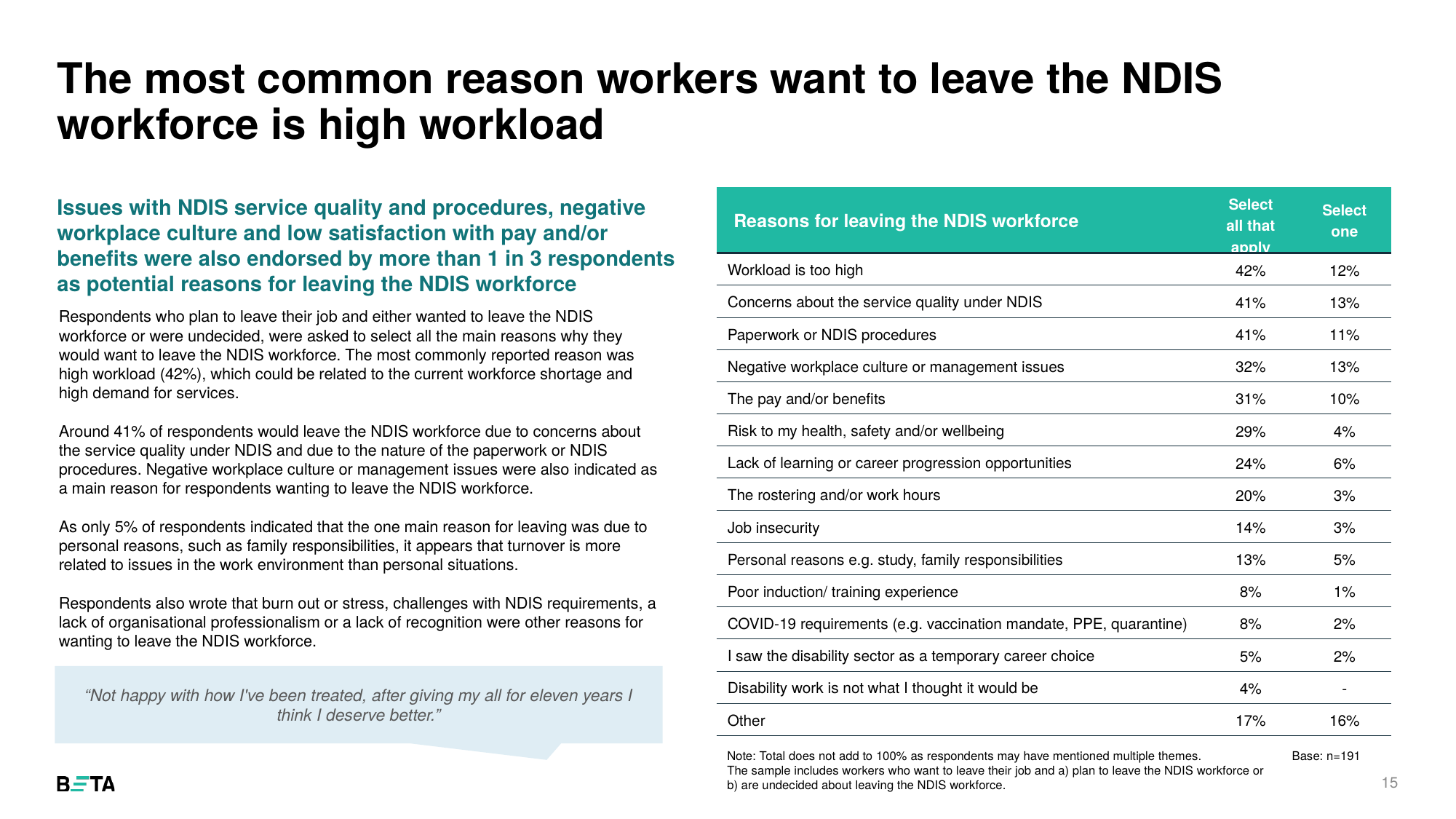

# The most common reason workers want to leave the NDIS workforce is high workload
| Reasons for leaving the NDIS workforce | Select all that apply | Select one |
| --- | --- | --- |
| Workload is too high | 42% | 12% |
| Concerns about the service quality under NDIS | 41% | 13% |
| Paperwork or NDIS procedures | 41% | 11% |
| Negative workplace culture or management issues | 32% | 13% |
| The pay and/or benefits | 31% | 10% |
| Risk to my health, safety and/or wellbeing | 29% | 4% |
| Lack of learning or career progression opportunities | 24% | 6% |
| The rostering and/or work hours | 20% | 3% |
| Job insecurity | 14% | 3% |
| Personal reasons e.g. study, family responsibilities | 13% | 5% |
| Poor induction/ training experience | 8% | 1% |
| COVID-19 requirements (e.g. vaccination mandate, PPE, quarantine) | 8% | 2% |
| I saw the disability sector as a temporary career choice | 5% | 2% |
| Disability work is not what I thought it would be | 4% | - |
| Other | 17% | 16% |
Issues with NDIS service quality and procedures, negative workplace culture and low satisfaction with pay and/or benefits were also endorsed by more than 1 in 3 respondents as potential reasons for leaving the NDIS workforce
Respondents who plan to leave their job and either wanted to leave the NDIS workforce or were undecided, were asked to select all the main reasons why they would want to leave the NDIS workforce. The most commonly reported reason was high workload (42%), which could be related to the current workforce shortage and high demand for services.

Around 41% of respondents would leave the NDIS workforce due to concerns about the service quality under NDIS and due to the nature of the paperwork or NDIS procedures. Negative workplace culture or management issues were also indicated as a main reason for respondents wanting to leave the NDIS workforce.

As only 5% of respondents indicated that the one main reason for leaving was due to personal reasons, such as family responsibilities, it appears that turnover is more related to issues in the work environment than personal situations.

Respondents also wrote that burn out or stress, challenges with NDIS requirements, a lack of organisational professionalism or a lack of recognition were other reasons for wanting to leave the NDIS workforce.

“Not happy with how I've been treated, after giving my all for eleven years I think I deserve better.”
Note: Total does not add to 100% as respondents may have mentioned multiple themes.
The sample includes workers who want to leave their job and a) plan to leave the NDIS workforce or b) are undecided about leaving the NDIS workforce.
Base: n=191
15